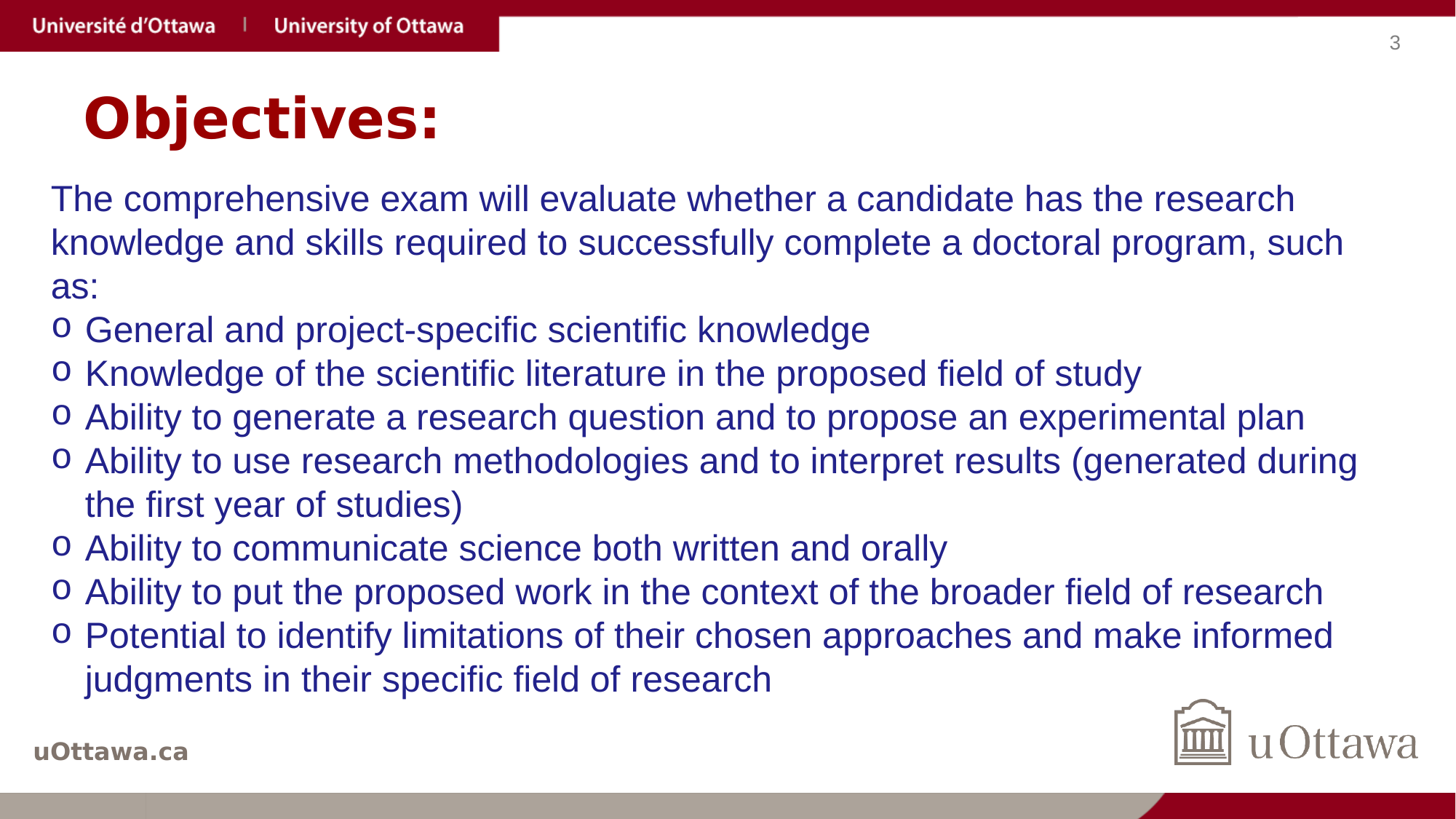

# Objectives:
The comprehensive exam will evaluate whether a candidate has the research knowledge and skills required to successfully complete a doctoral program, such as:
General and project-specific scientific knowledge
Knowledge of the scientific literature in the proposed field of study
Ability to generate a research question and to propose an experimental plan
Ability to use research methodologies and to interpret results (generated during the first year of studies)
Ability to communicate science both written and orally
Ability to put the proposed work in the context of the broader field of research
Potential to identify limitations of their chosen approaches and make informed judgments in their specific field of research